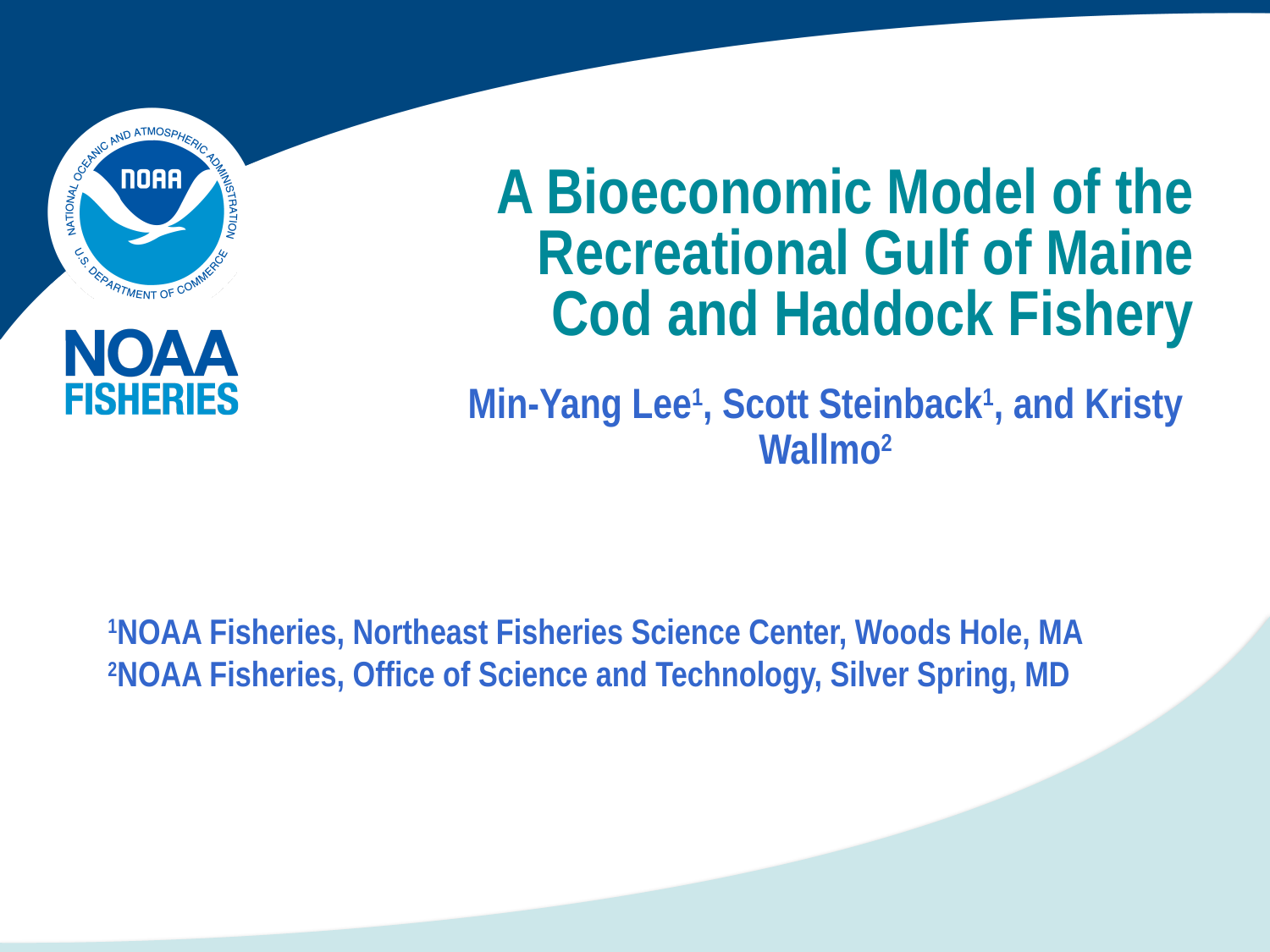

# A Bioeconomic Model of the Recreational Gulf of Maine Cod and Haddock Fishery
Min-Yang Lee1, Scott Steinback1, and Kristy Wallmo2
1NOAA Fisheries, Northeast Fisheries Science Center, Woods Hole, MA
2NOAA Fisheries, Office of Science and Technology, Silver Spring, MD